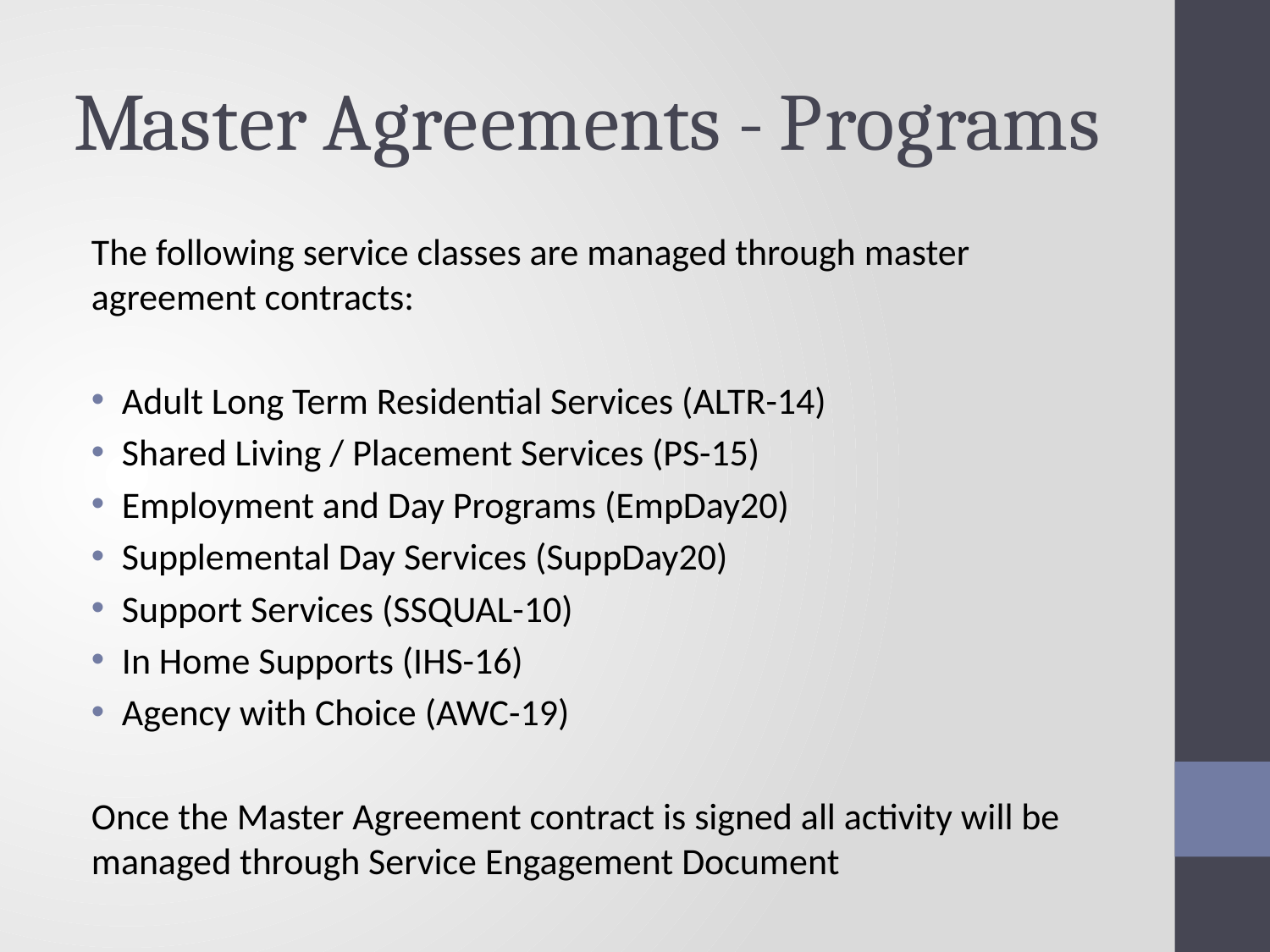

# Master Agreements - Programs
The following service classes are managed through master agreement contracts:

Adult Long Term Residential Services (ALTR-14)
Shared Living / Placement Services (PS-15)
Employment and Day Programs (EmpDay20)
Supplemental Day Services (SuppDay20)
Support Services (SSQUAL-10)
In Home Supports (IHS-16)
Agency with Choice (AWC-19)

Once the Master Agreement contract is signed all activity will be managed through Service Engagement Document